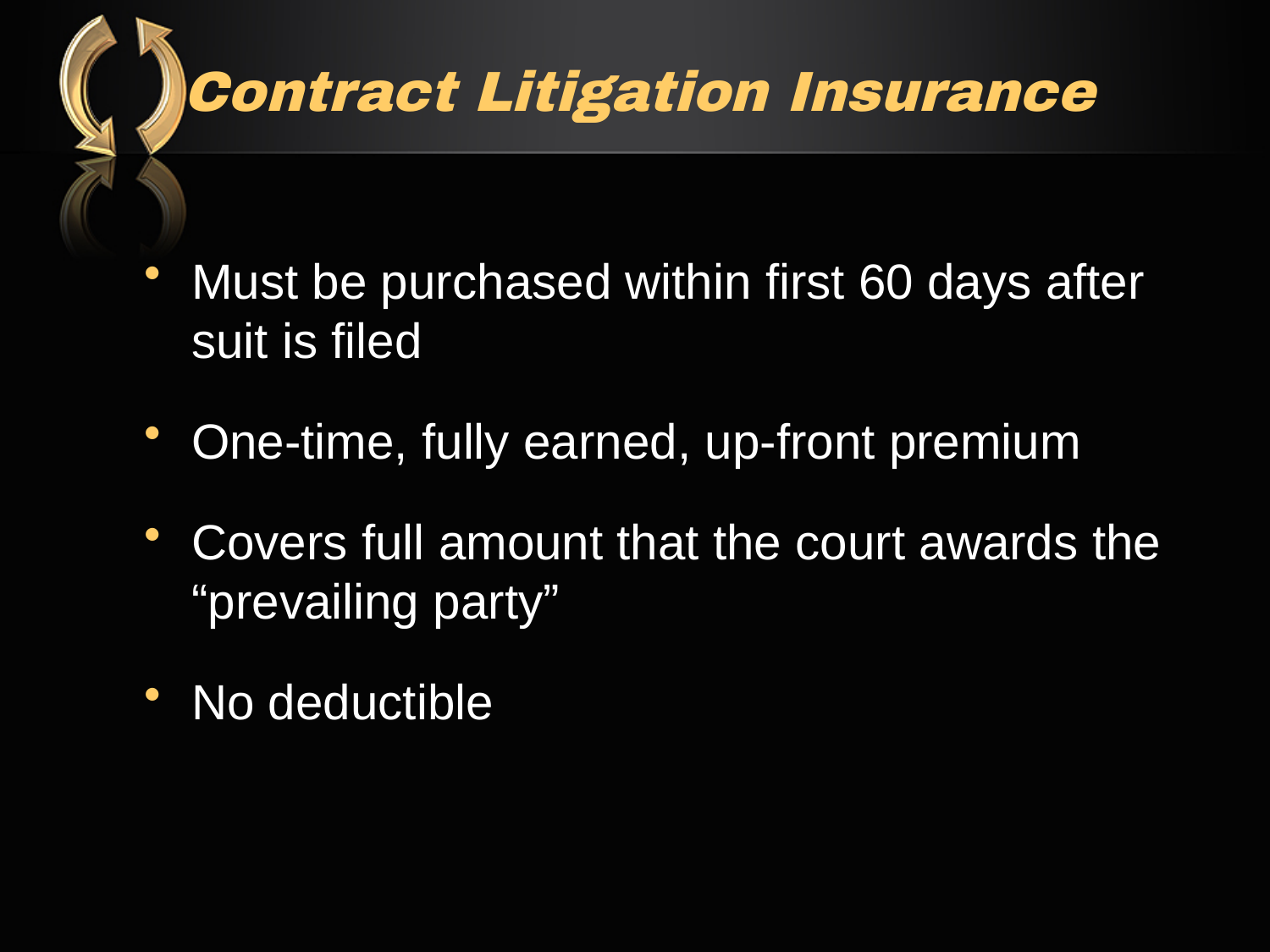

# Contract Litigation Insurance
Must be purchased within first 60 days after suit is filed
One-time, fully earned, up-front premium
Covers full amount that the court awards the “prevailing party”
No deductible